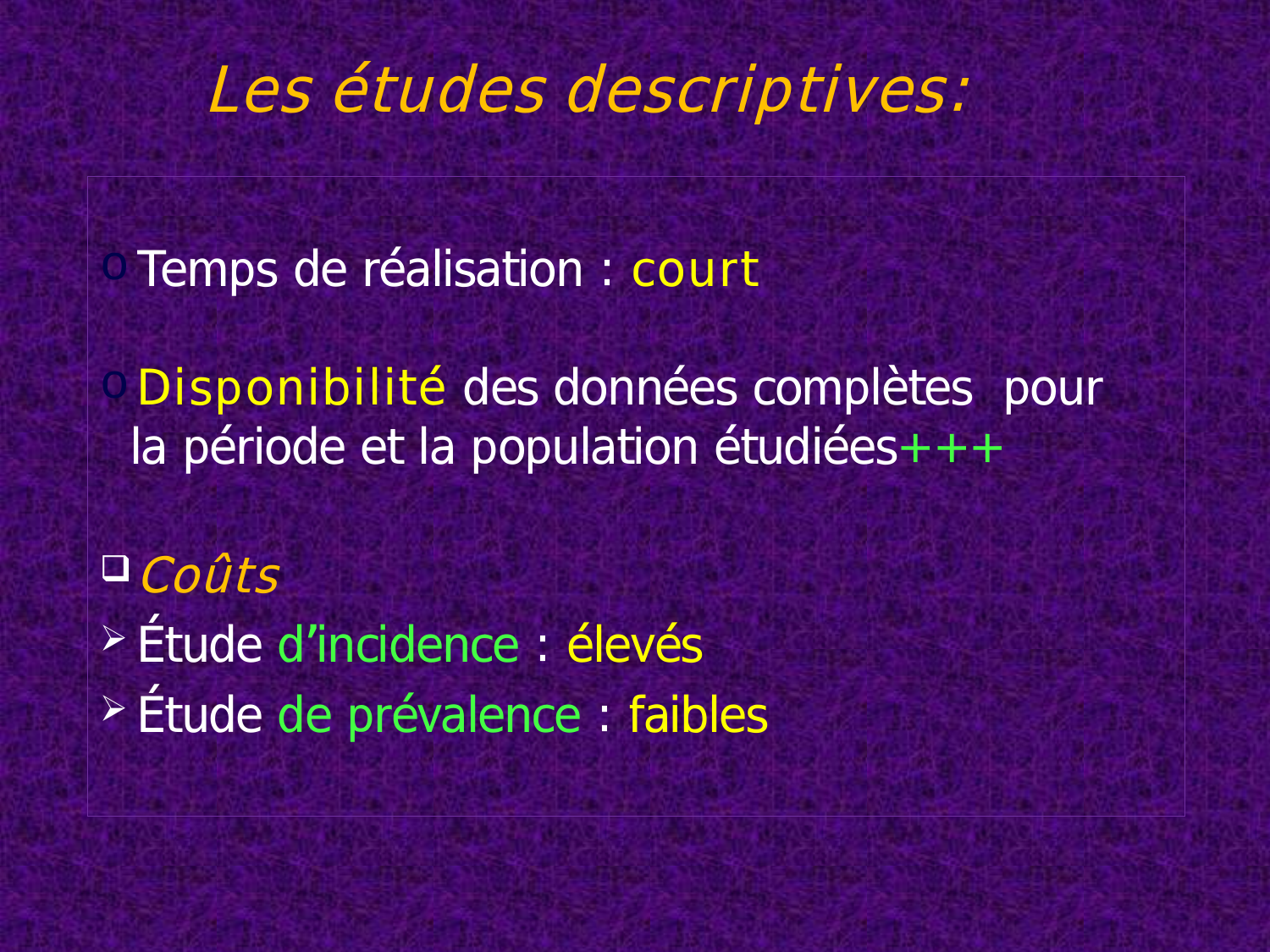

Les études descriptives:

Temps de réalisation : court

Disponibilité des données complètes  pour
  la période et la population étudiées+++

Coûts
Étude d’incidence : élevés
Étude de prévalence : faibles